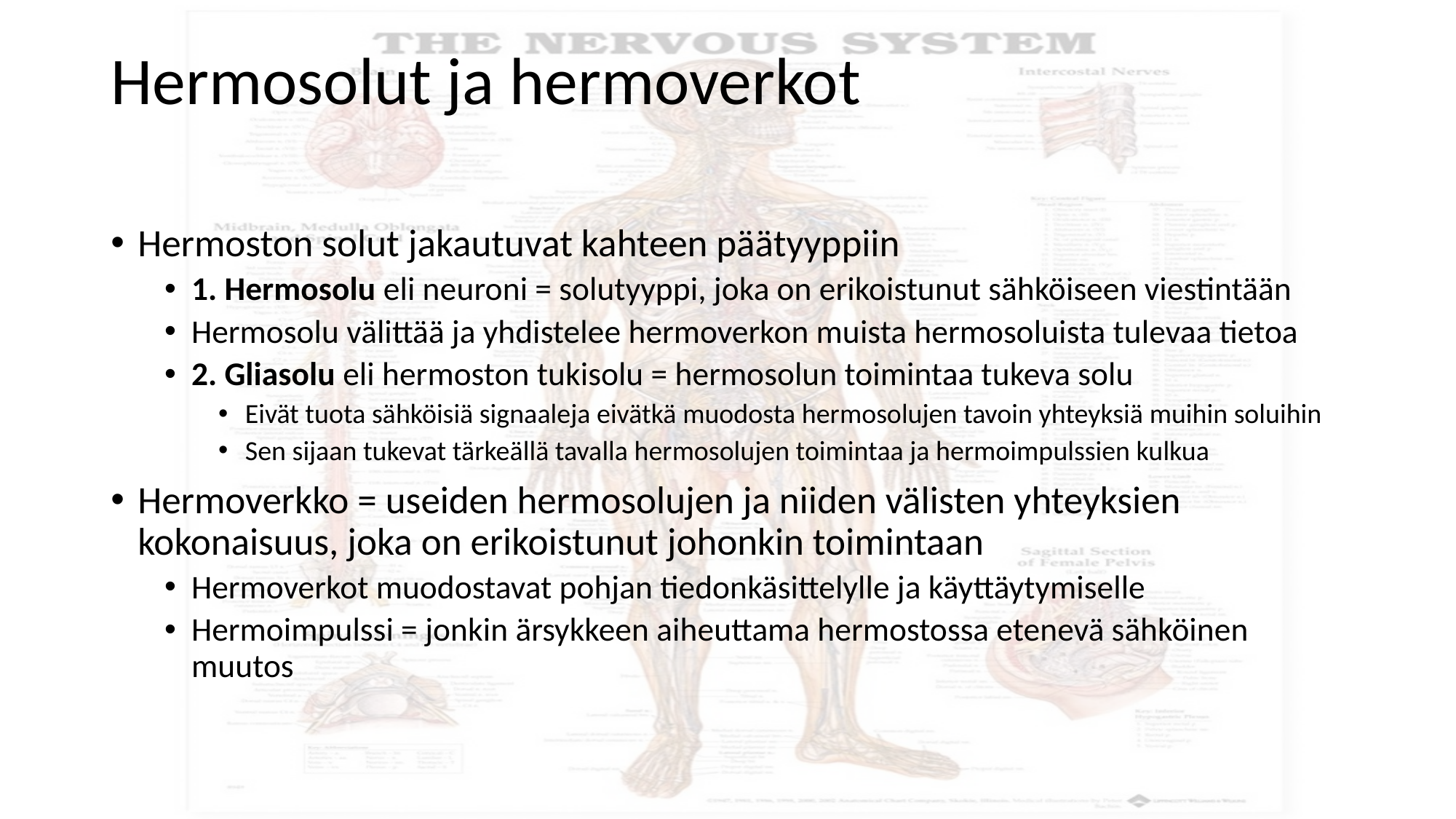

# Hermosolut ja hermoverkot
Hermoston solut jakautuvat kahteen päätyyppiin
1. Hermosolu eli neuroni = solutyyppi, joka on erikoistunut sähköiseen viestintään
Hermosolu välittää ja yhdistelee hermoverkon muista hermosoluista tulevaa tietoa
2. Gliasolu eli hermoston tukisolu = hermosolun toimintaa tukeva solu
Eivät tuota sähköisiä signaaleja eivätkä muodosta hermosolujen tavoin yhteyksiä muihin soluihin
Sen sijaan tukevat tärkeällä tavalla hermosolujen toimintaa ja hermoimpulssien kulkua
Hermoverkko = useiden hermosolujen ja niiden välisten yhteyksien kokonaisuus, joka on erikoistunut johonkin toimintaan
Hermoverkot muodostavat pohjan tiedonkäsittelylle ja käyttäytymiselle
Hermoimpulssi = jonkin ärsykkeen aiheuttama hermostossa etenevä sähköinen muutos